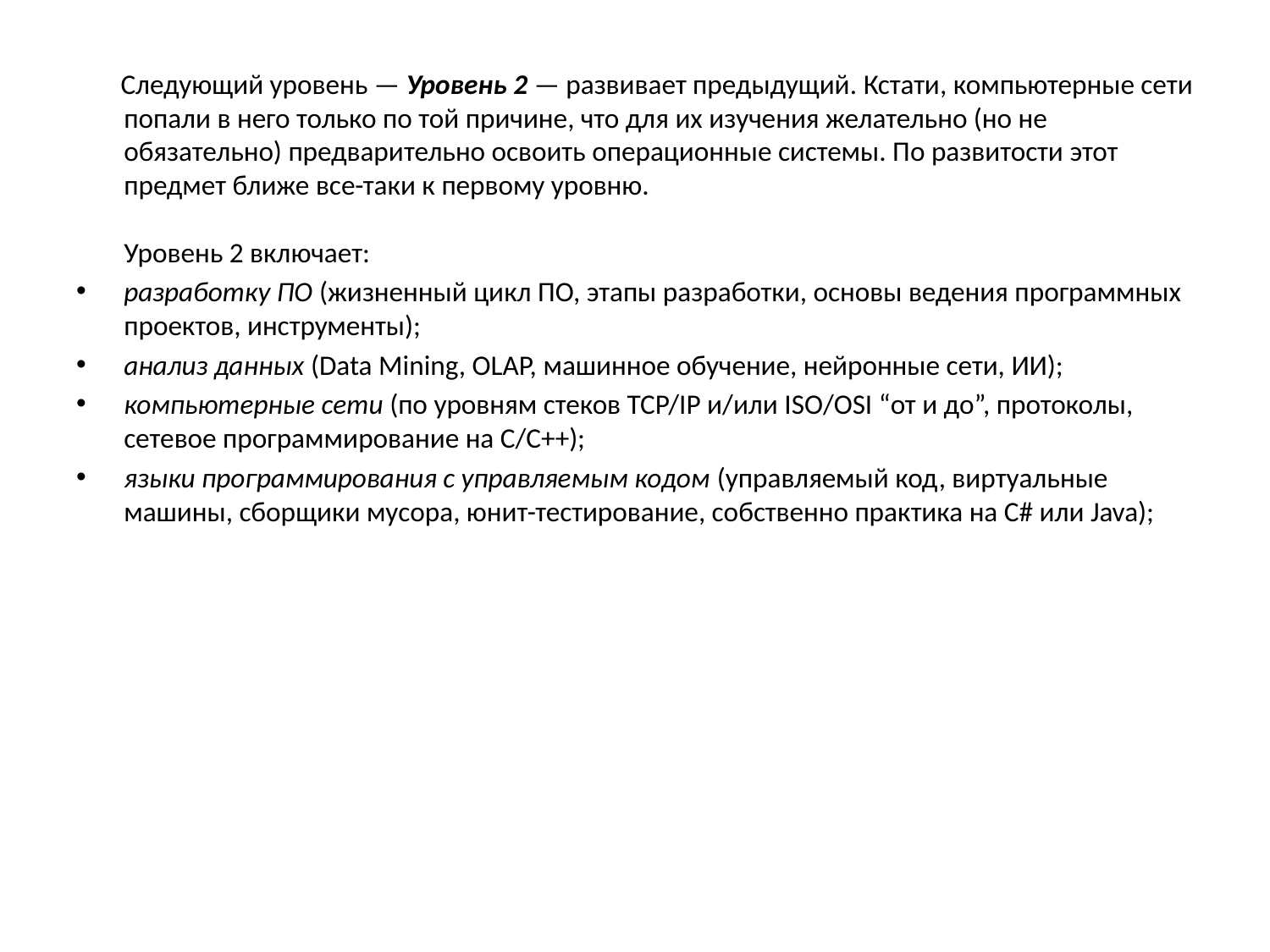

Следующий уровень — Уровень 2 — развивает предыдущий. Кстати, компьютерные сети попали в него только по той причине, что для их изучения желательно (но не обязательно) предварительно освоить операционные системы. По развитости этот предмет ближе все-таки к первому уровню.
Уровень 2 включает:
разработку ПО (жизненный цикл ПО, этапы разработки, основы ведения программных проектов, инструменты);
анализ данных (Data Mining, OLAP, машинное обучение, нейронные сети, ИИ);
компьютерные сети (по уровням стеков TCP/IP и/или ISO/OSI “от и до”, протоколы, сетевое программирование на C/C++);
языки программирования с управляемым кодом (управляемый код, виртуальные машины, сборщики мусора, юнит-тестирование, собственно практика на C# или Java);